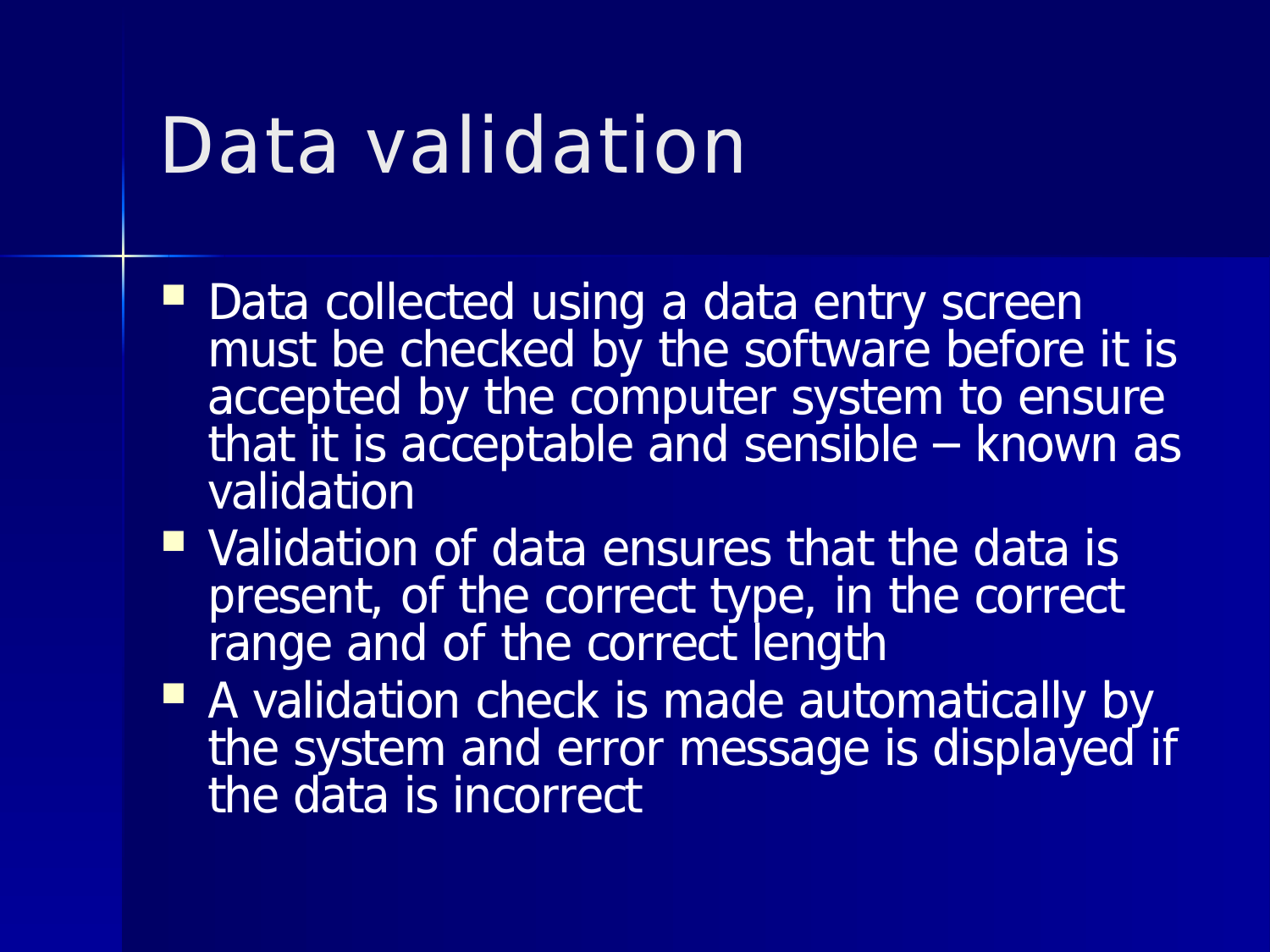

# Data validation
Data collected using a data entry screen must be checked by the software before it is accepted by the computer system to ensure that it is acceptable and sensible – known as validation
Validation of data ensures that the data is present, of the correct type, in the correct range and of the correct length
A validation check is made automatically by the system and error message is displayed if the data is incorrect